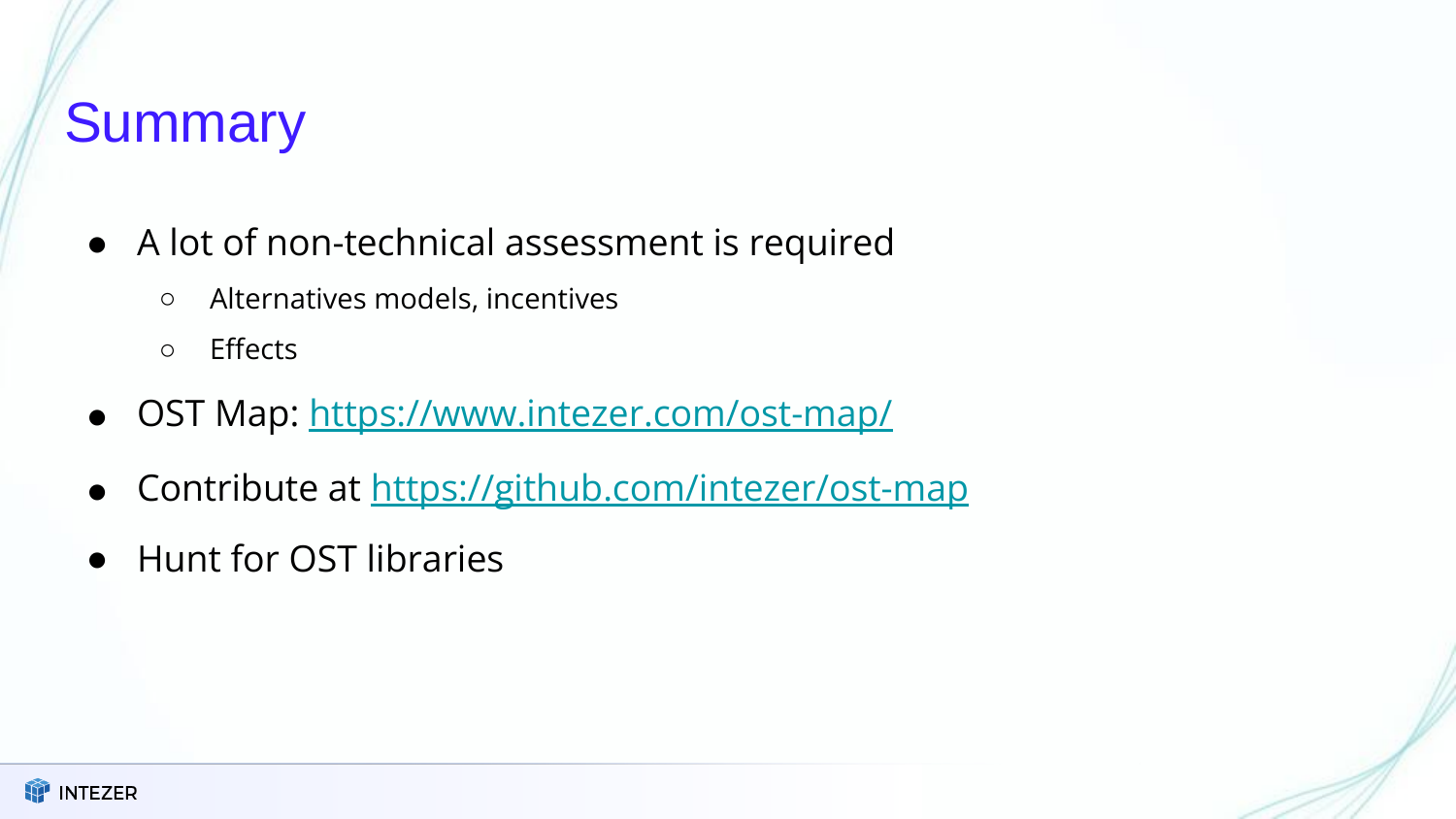

# Summary
A lot of non-technical assessment is required
Alternatives models, incentives
Effects
OST Map: https://www.intezer.com/ost-map/
Contribute at https://github.com/intezer/ost-map
Hunt for OST libraries